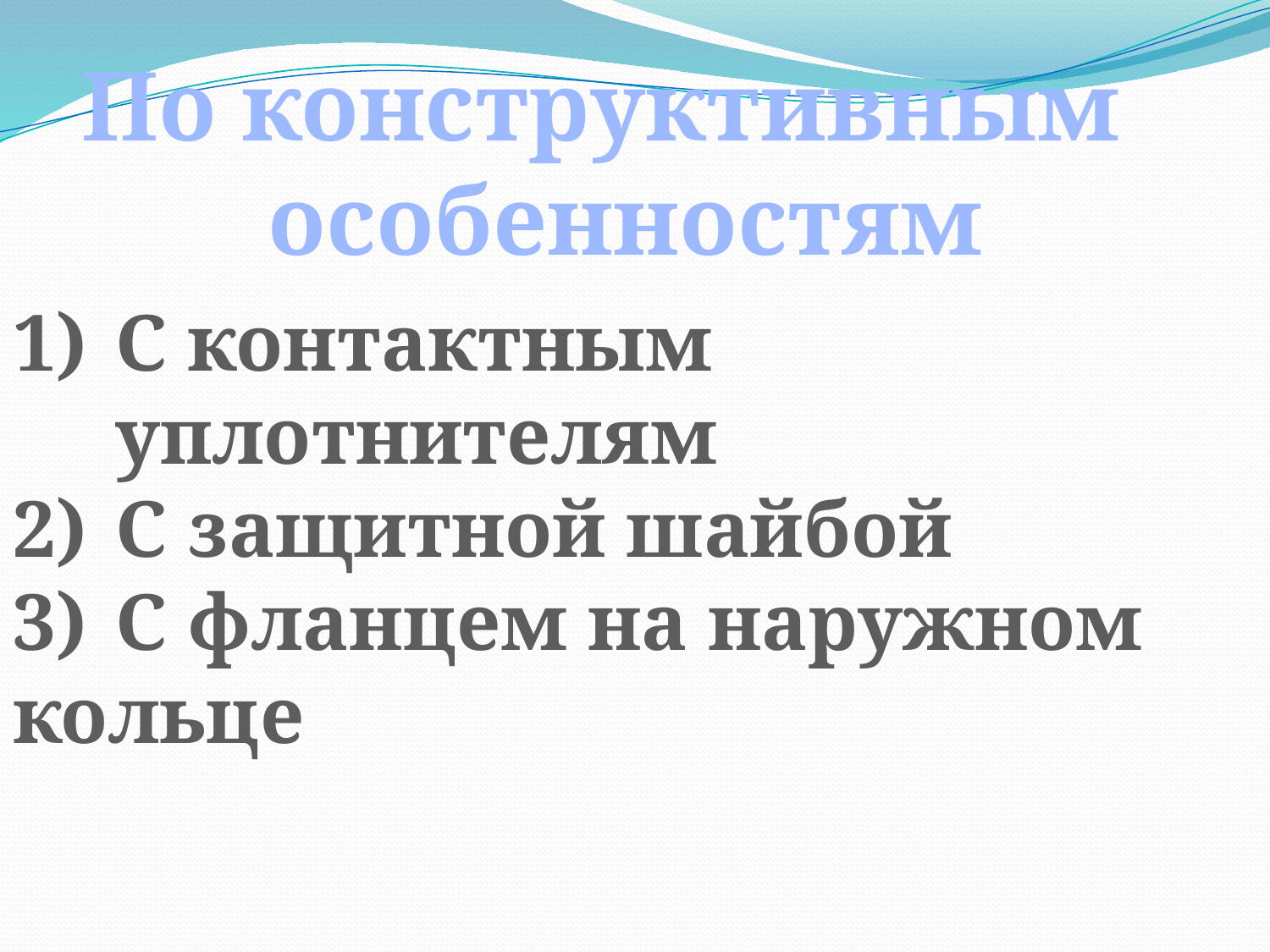

По конструктивным
особенностям
С контактным уплотнителям
С защитной шайбой
С фланцем на наружном
кольце